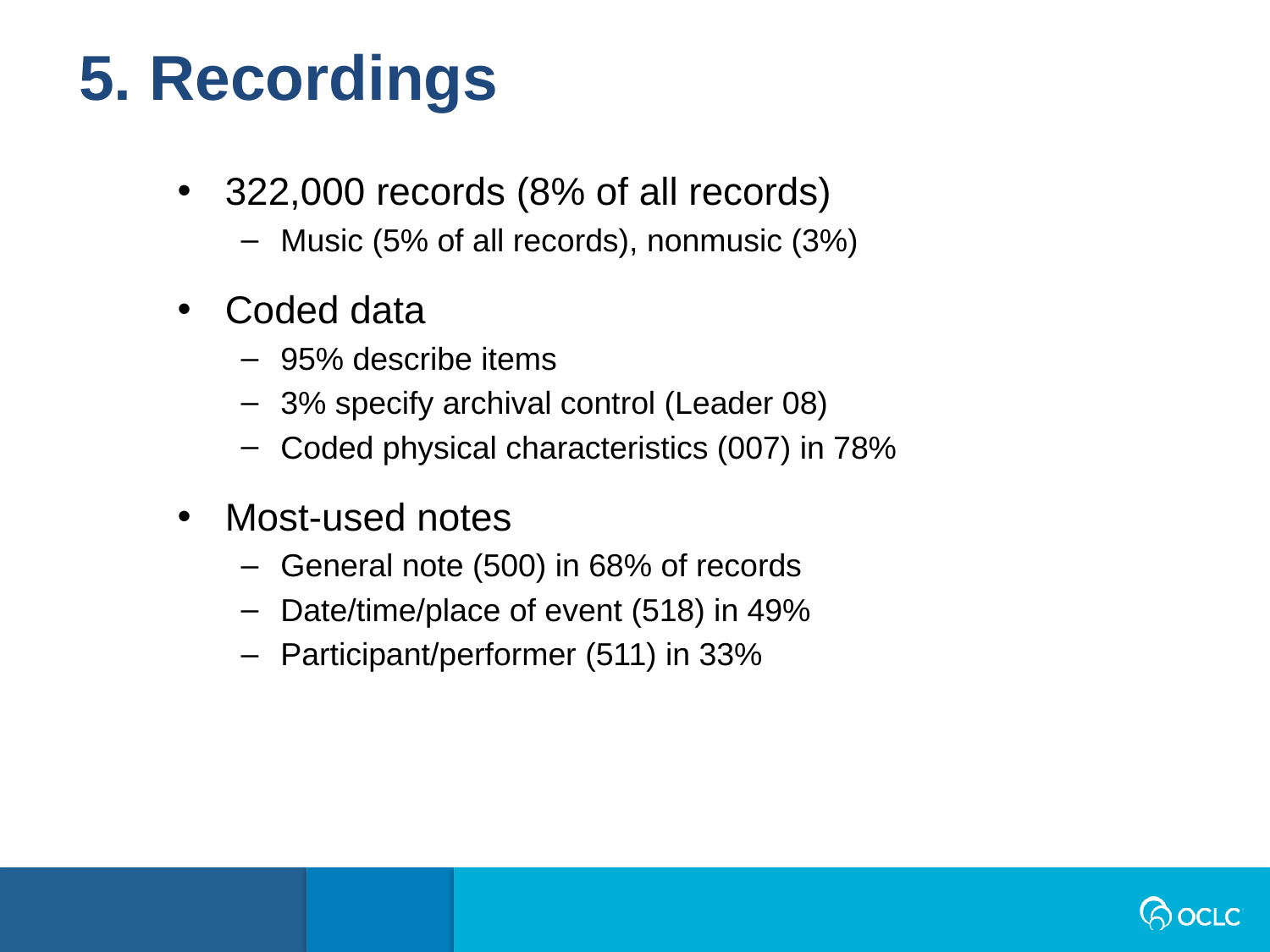

5. Recordings
322,000 records (8% of all records)
Music (5% of all records), nonmusic (3%)

Coded data
95% describe items
3% specify archival control (Leader 08)
Coded physical characteristics (007) in 78%

Most-used notes
General note (500) in 68% of records
Date/time/place of event (518) in 49%
Participant/performer (511) in 33%